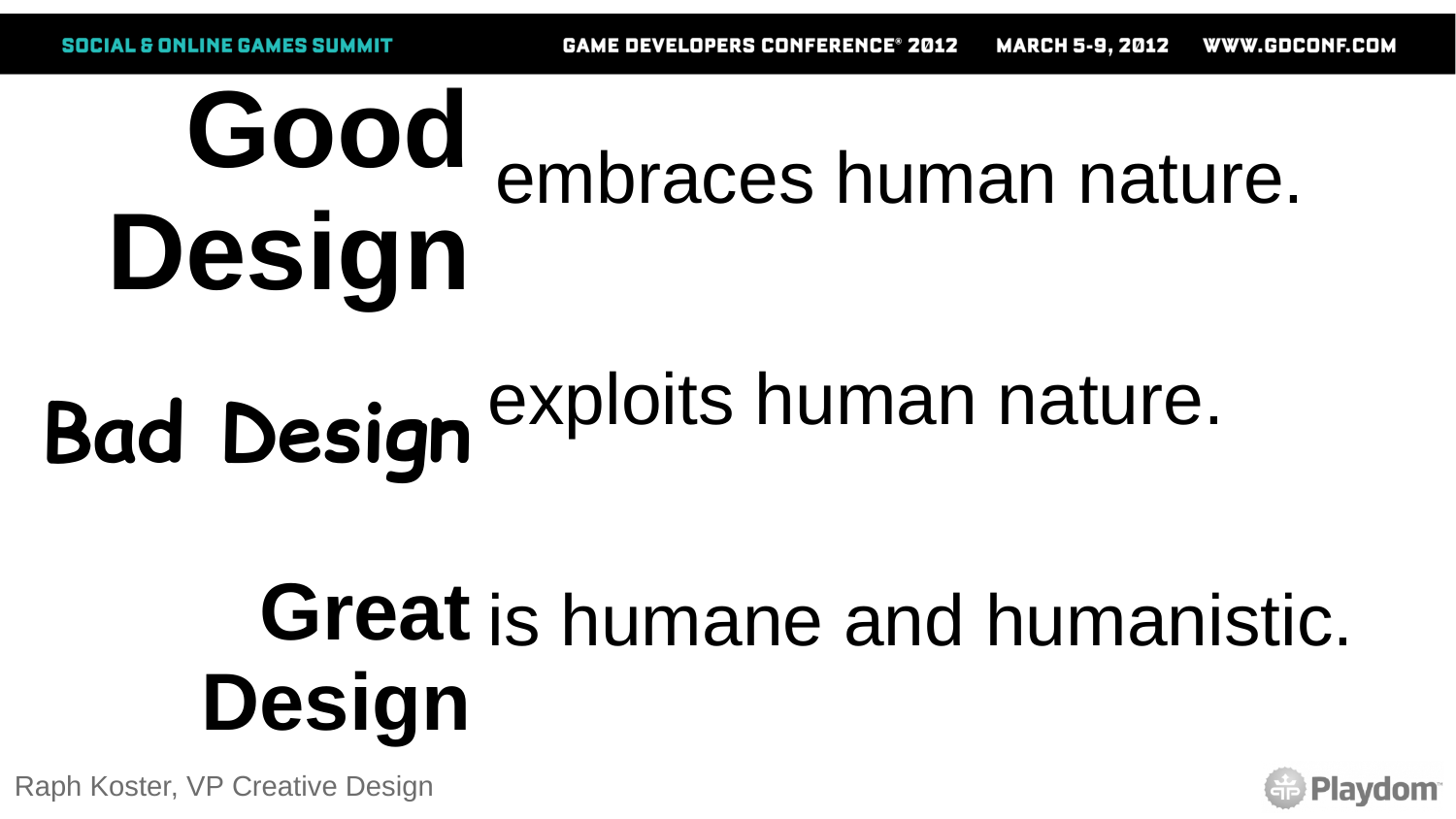

| embraces human nature. |
| --- |
|  |
|  |
|  |
| --- |
| exploits human nature. |
|  |
|  |
| --- |
|  |
| is humane and humanistic. |